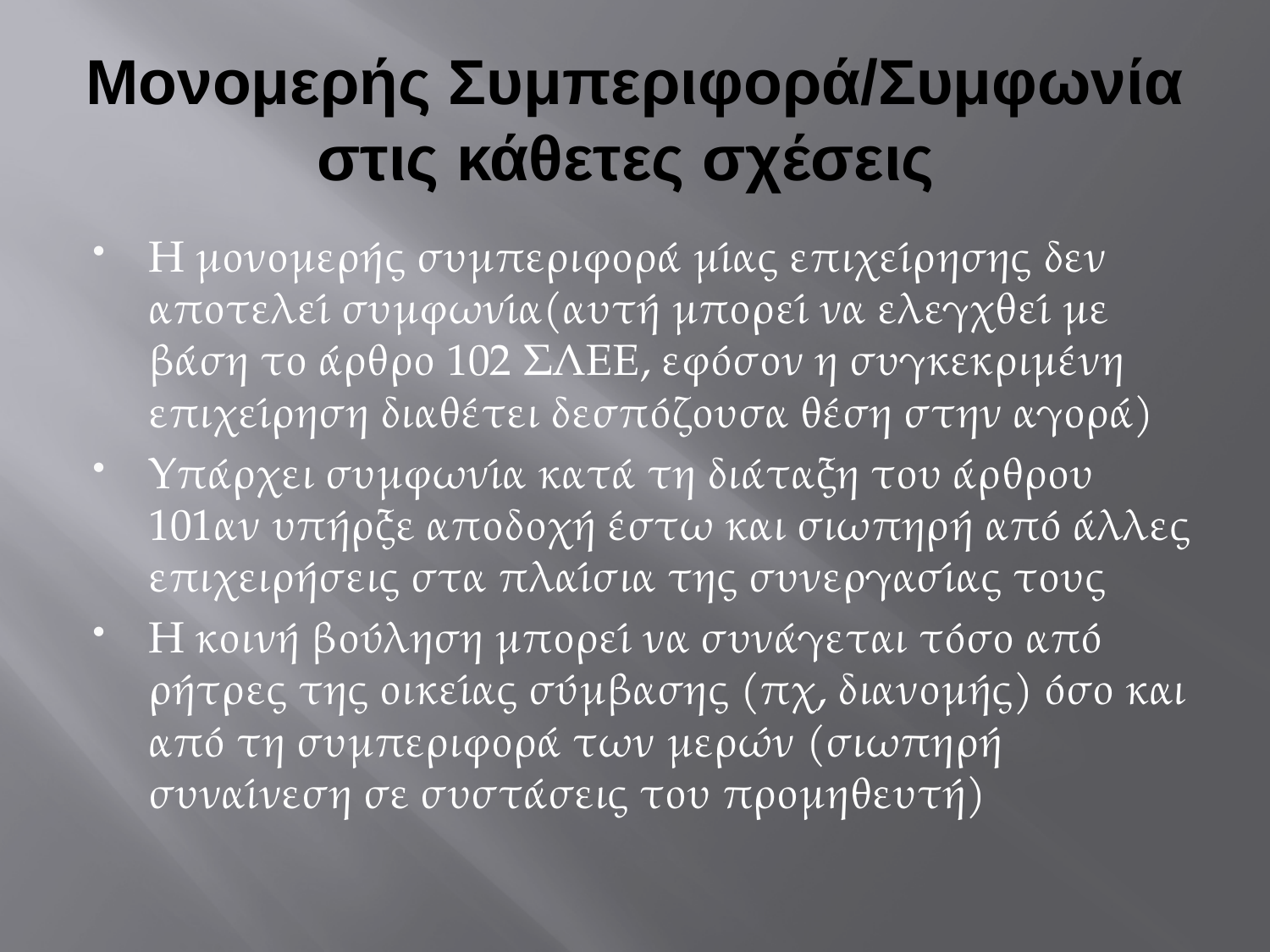

# Μονομερής Συμπεριφορά/Συμφωνία στις κάθετες σχέσεις
Η μονομερής συμπεριφορά μίας επιχείρησης δεν αποτελεί συμφωνία(αυτή μπορεί να ελεγχθεί με βάση το άρθρο 102 ΣΛΕΕ, εφόσον η συγκεκριμένη επιχείρηση διαθέτει δεσπόζουσα θέση στην αγορά)
Υπάρχει συμφωνία κατά τη διάταξη του άρθρου 101αν υπήρξε αποδοχή έστω και σιωπηρή από άλλες επιχειρήσεις στα πλαίσια της συνεργασίας τους
Η κοινή βούληση μπορεί να συνάγεται τόσο από ρήτρες της οικείας σύμβασης (πχ, διανομής) όσο και από τη συμπεριφορά των μερών (σιωπηρή συναίνεση σε συστάσεις του προμηθευτή)